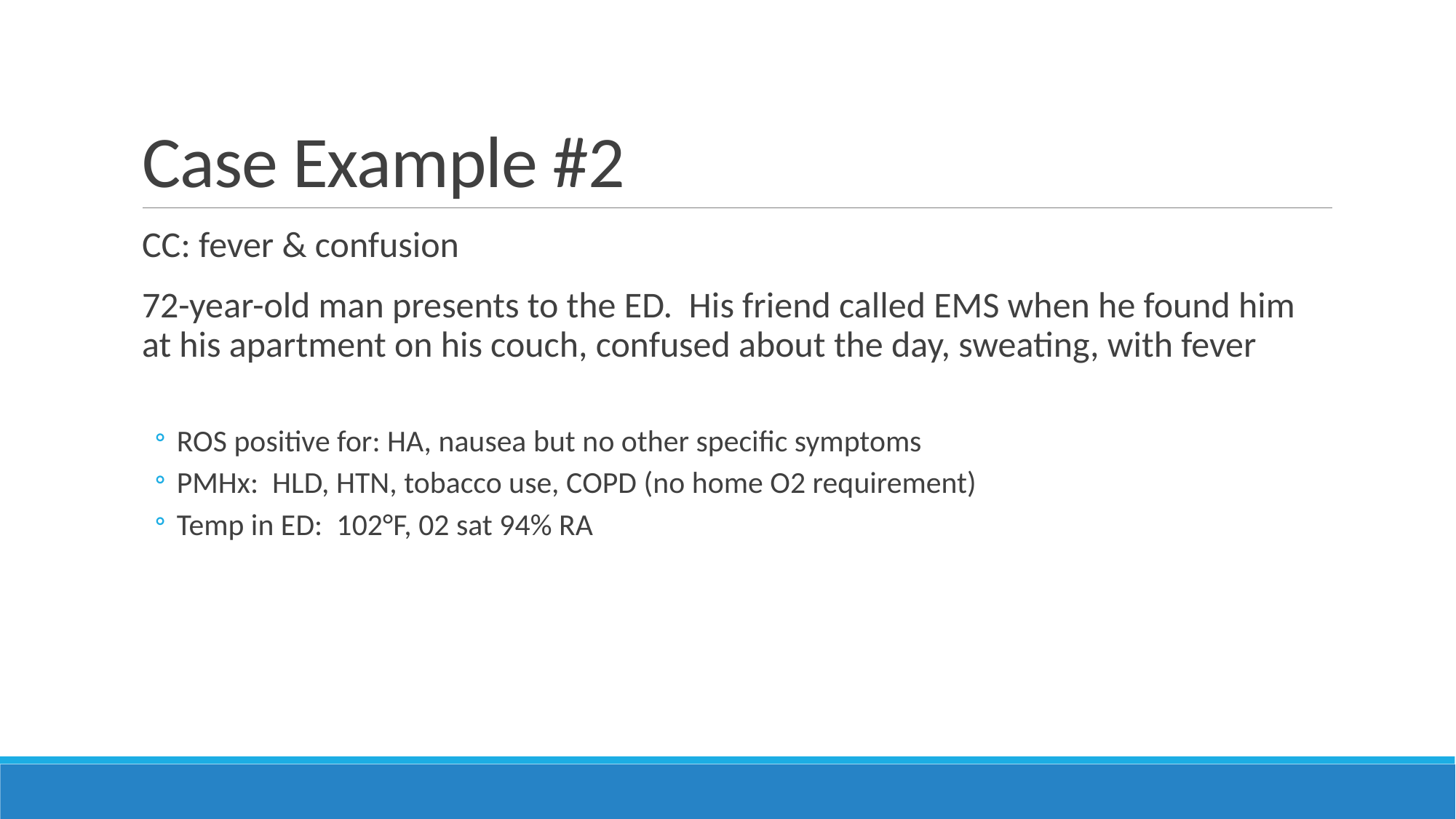

# Case Example #2
CC: fever & confusion
72-year-old man presents to the ED.  His friend called EMS when he found him at his apartment on his couch, confused about the day, sweating, with fever

ROS positive for: HA, nausea but no other specific symptoms
PMHx:  HLD, HTN, tobacco use, COPD (no home O2 requirement)
Temp in ED:  102°F, 02 sat 94% RA